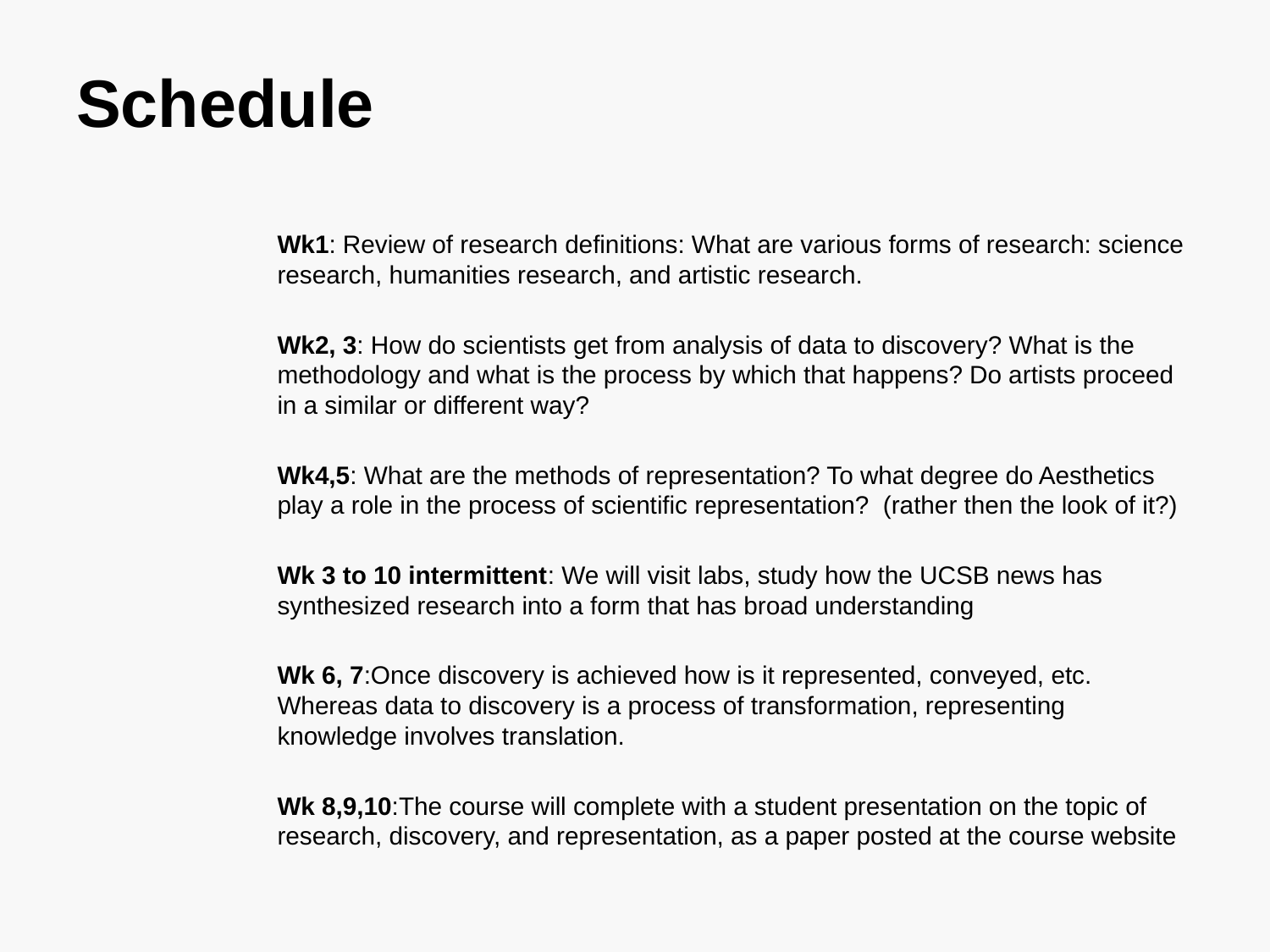

# Schedule
Wk1: Review of research definitions: What are various forms of research: science research, humanities research, and artistic research.

Wk2, 3: How do scientists get from analysis of data to discovery? What is the methodology and what is the process by which that happens? Do artists proceed in a similar or different way?

Wk4,5: What are the methods of representation? To what degree do Aesthetics play a role in the process of scientific representation?  (rather then the look of it?)

Wk 3 to 10 intermittent: We will visit labs, study how the UCSB news has synthesized research into a form that has broad understanding

Wk 6, 7:Once discovery is achieved how is it represented, conveyed, etc. Whereas data to discovery is a process of transformation, representing knowledge involves translation.

Wk 8,9,10:The course will complete with a student presentation on the topic of research, discovery, and representation, as a paper posted at the course website